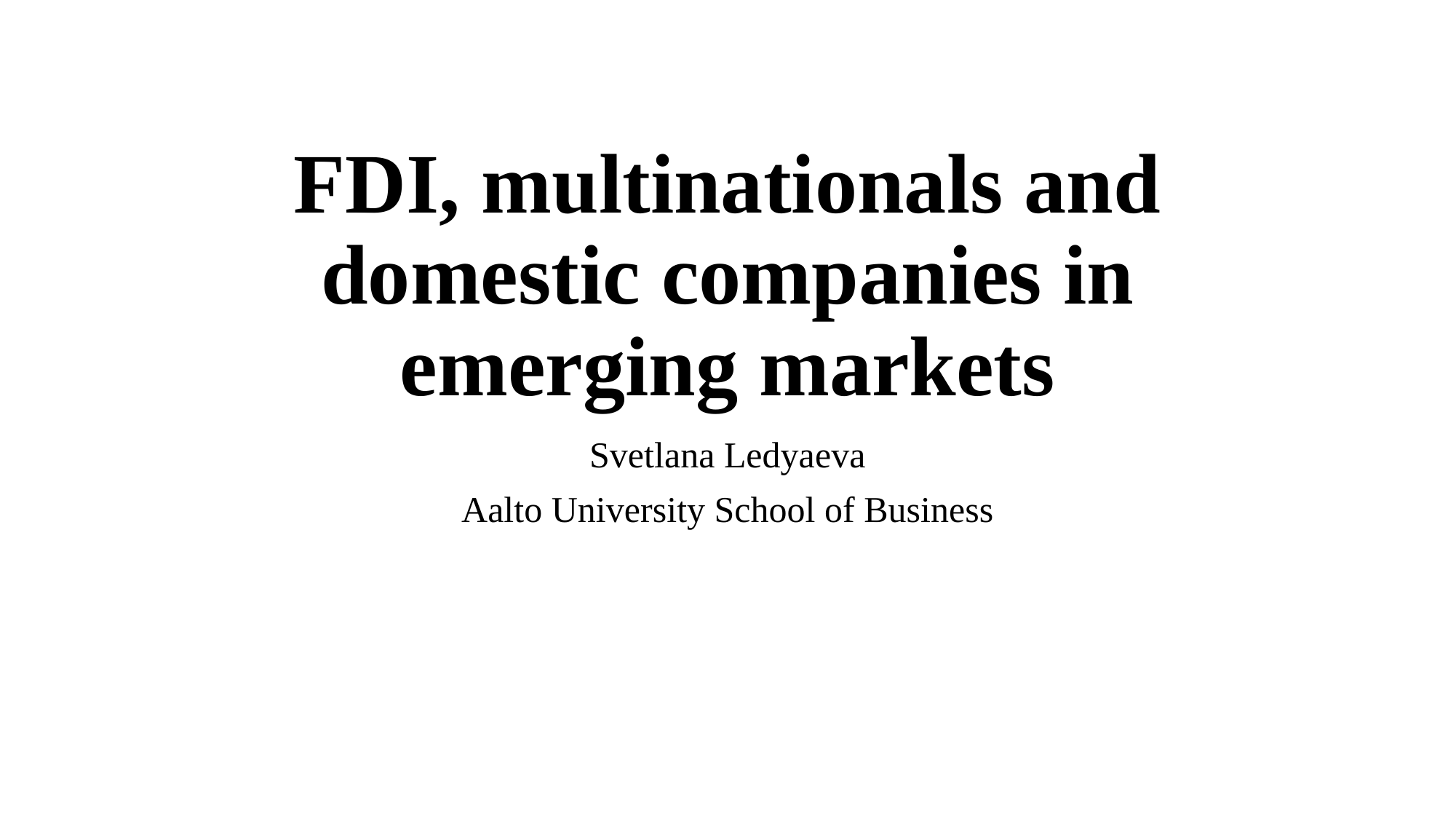

# FDI, multinationals and domestic companies in emerging markets
Svetlana Ledyaeva
Aalto University School of Business